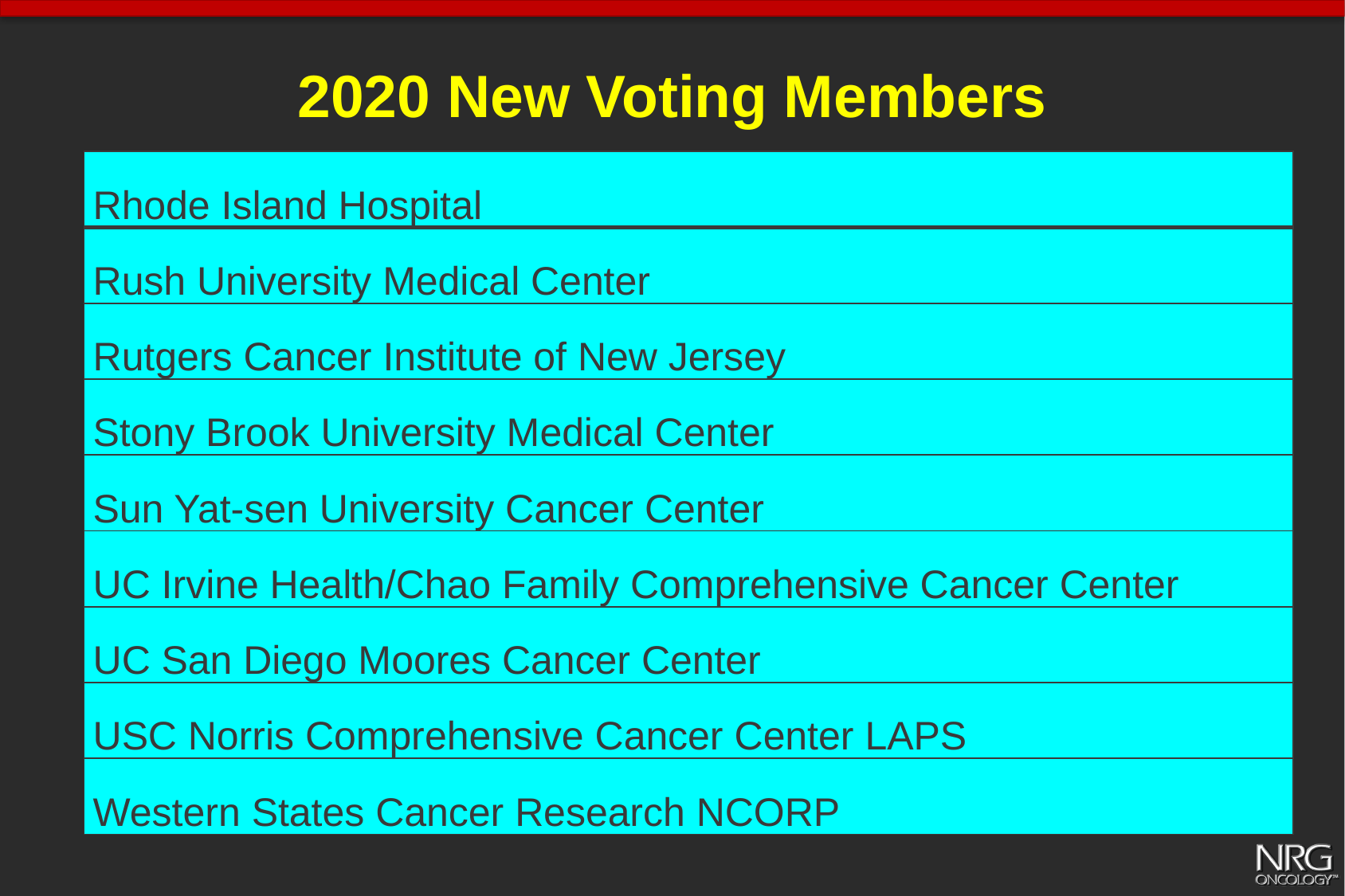

# 2020 New Voting Members
| Rhode Island Hospital |
| --- |
| Rush University Medical Center |
| Rutgers Cancer Institute of New Jersey |
| Stony Brook University Medical Center |
| Sun Yat-sen University Cancer Center |
| UC Irvine Health/Chao Family Comprehensive Cancer Center |
| UC San Diego Moores Cancer Center |
| USC Norris Comprehensive Cancer Center LAPS |
| Western States Cancer Research NCORP |